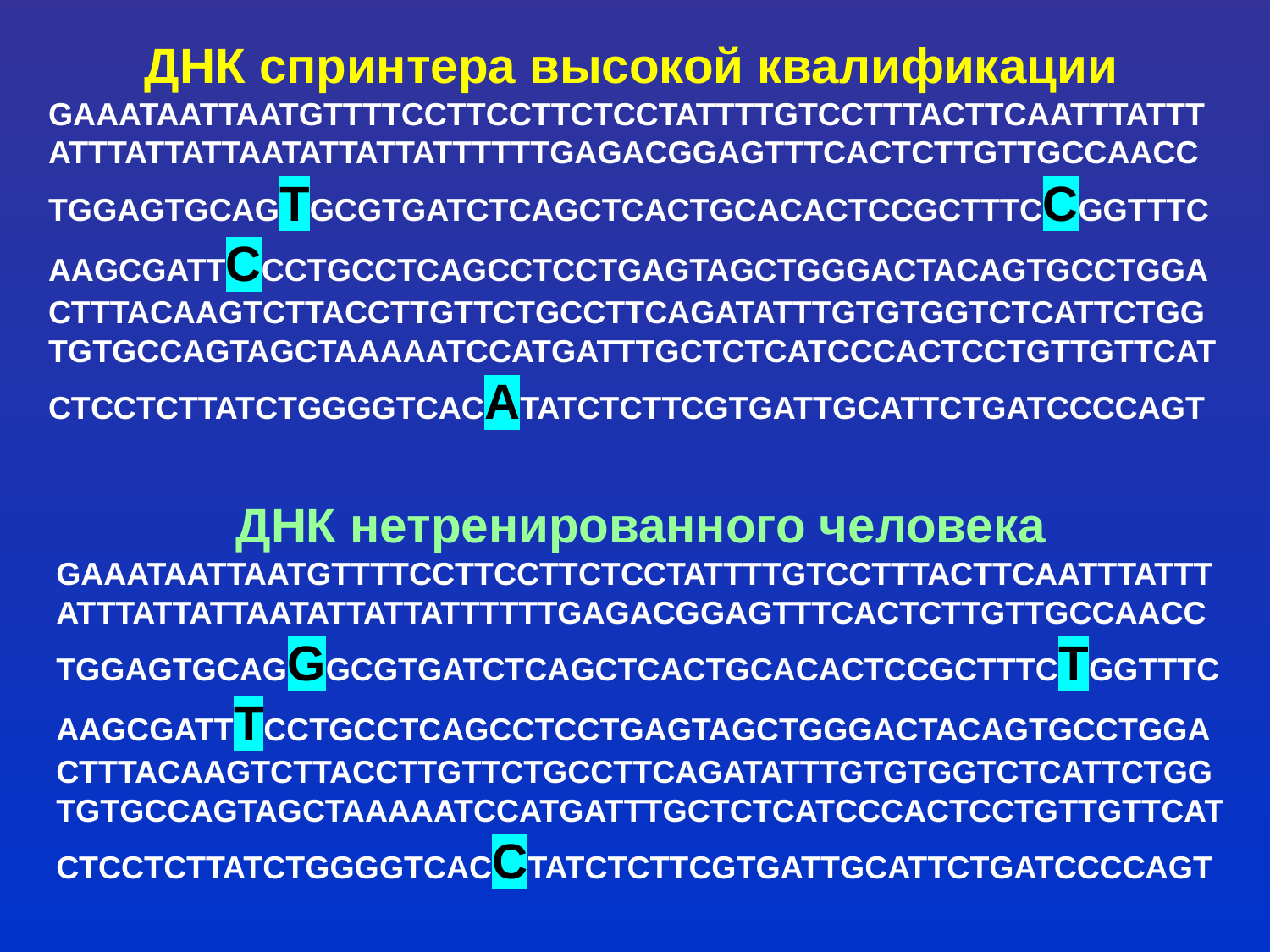

ДНК спринтера высокой квалификации GAAATAATTAATGTTTTCCTTCCTTCTCCTATTTTGTCCTTTACTTCAATTTATTTATTTATTATTAATATTATTATTTTTTGAGACGGAGTTTCACTCTTGTTGCCAACCTGGAGTGCAGTGCGTGATCTCAGCTCACTGCACACTCCGCTTTCCGGTTTCAAGCGATTCCCTGCCTCAGCCTCCTGAGTAGCTGGGACTACAGTGCCTGGACTTTACAAGTCTTACCTTGTTCTGCCTTCAGATATTTGTGTGGTCTCATTCTGGTGTGCCAGTAGCTAAAAATCCATGATTTGCTCTCATCCCACTCCTGTTGTTCATCTCCTCTTATCTGGGGTCACATATCTCTTCGTGATTGCATTCTGATCCCCAGT

ДНК нетренированного человека
GAAATAATTAATGTTTTCCTTCCTTCTCCTATTTTGTCCTTTACTTCAATTTATTTATTTATTATTAATATTATTATTTTTTGAGACGGAGTTTCACTCTTGTTGCCAACCTGGAGTGCAGGGCGTGATCTCAGCTCACTGCACACTCCGCTTTCTGGTTTCAAGCGATTTCCTGCCTCAGCCTCCTGAGTAGCTGGGACTACAGTGCCTGGACTTTACAAGTCTTACCTTGTTCTGCCTTCAGATATTTGTGTGGTCTCATTCTGGTGTGCCAGTAGCTAAAAATCCATGATTTGCTCTCATCCCACTCCTGTTGTTCATCTCCTCTTATCTGGGGTCACCTATCTCTTCGTGATTGCATTCTGATCCCCAGT